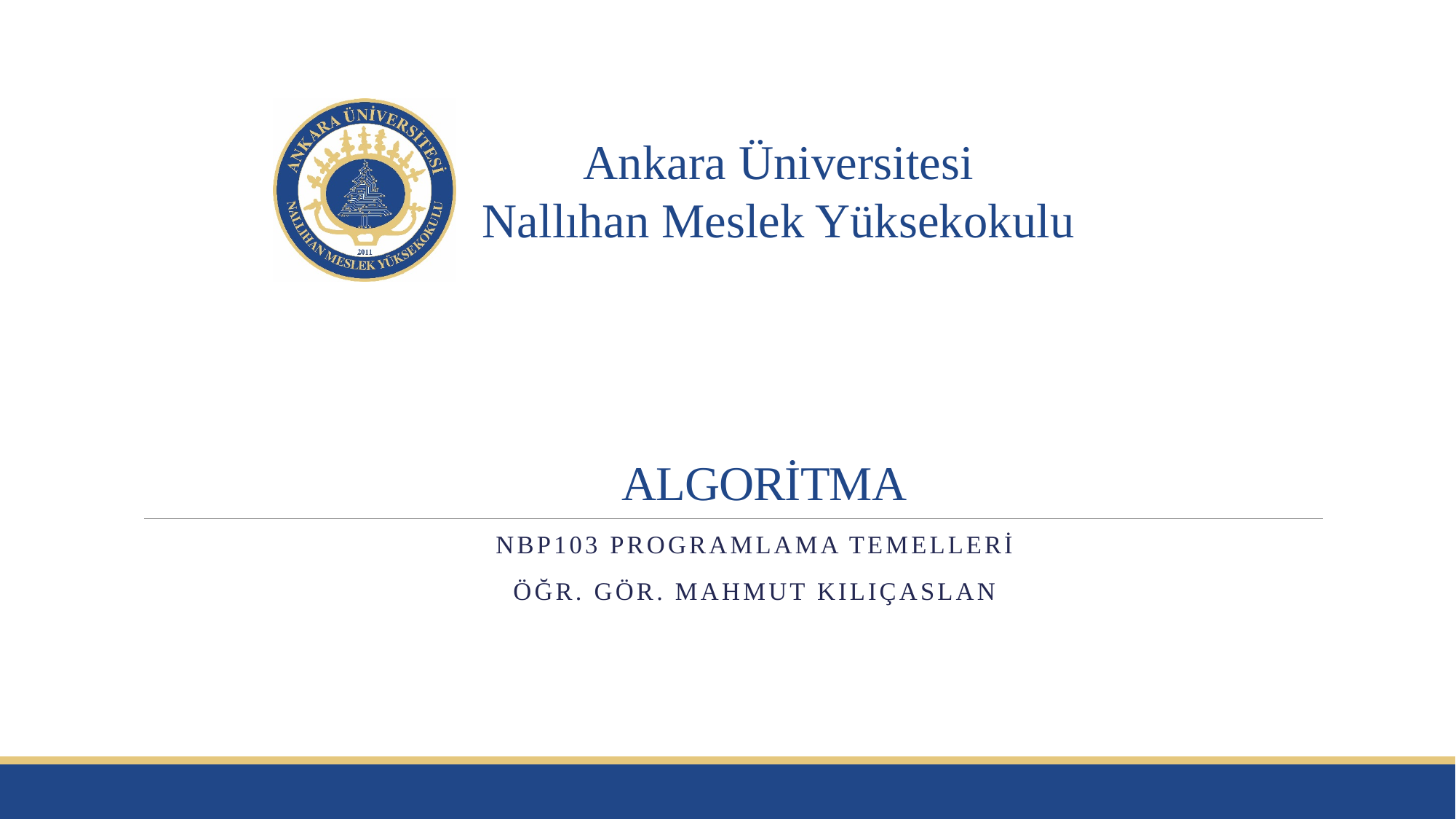

# ALGORİTMA
NBP103 PROGRAMLAMA TEMELLERİ
Öğr. Gör. Mahmut KILIÇASLAN